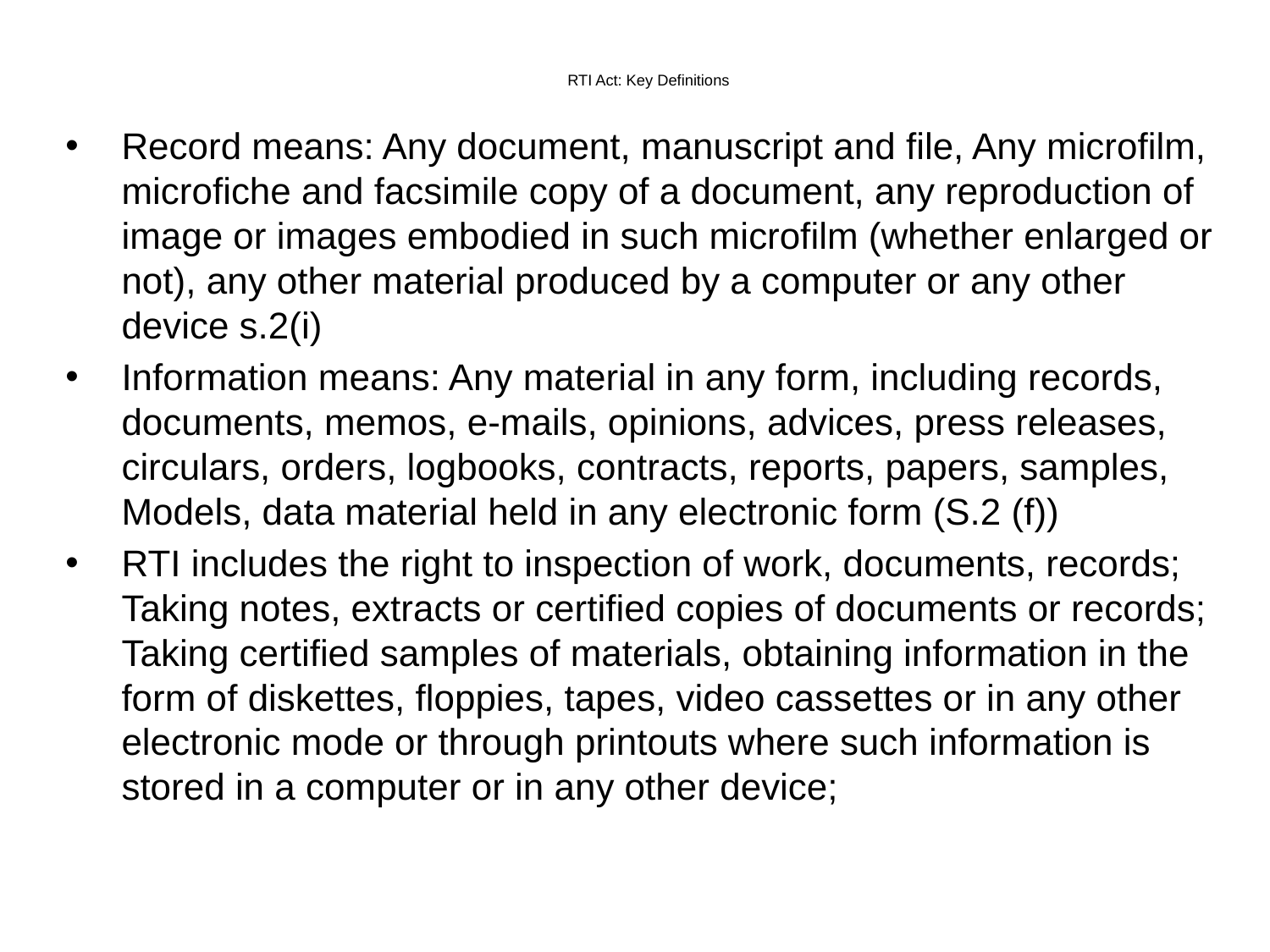

# RTI Act: Key Definitions
Record means: Any document, manuscript and file, Any microfilm, microfiche and facsimile copy of a document, any reproduction of image or images embodied in such microfilm (whether enlarged or not), any other material produced by a computer or any other device s.2(i)
Information means: Any material in any form, including records, documents, memos, e-mails, opinions, advices, press releases, circulars, orders, logbooks, contracts, reports, papers, samples, Models, data material held in any electronic form (S.2 (f))
RTI includes the right to inspection of work, documents, records; Taking notes, extracts or certified copies of documents or records; Taking certified samples of materials, obtaining information in the form of diskettes, floppies, tapes, video cassettes or in any other electronic mode or through printouts where such information is stored in a computer or in any other device;